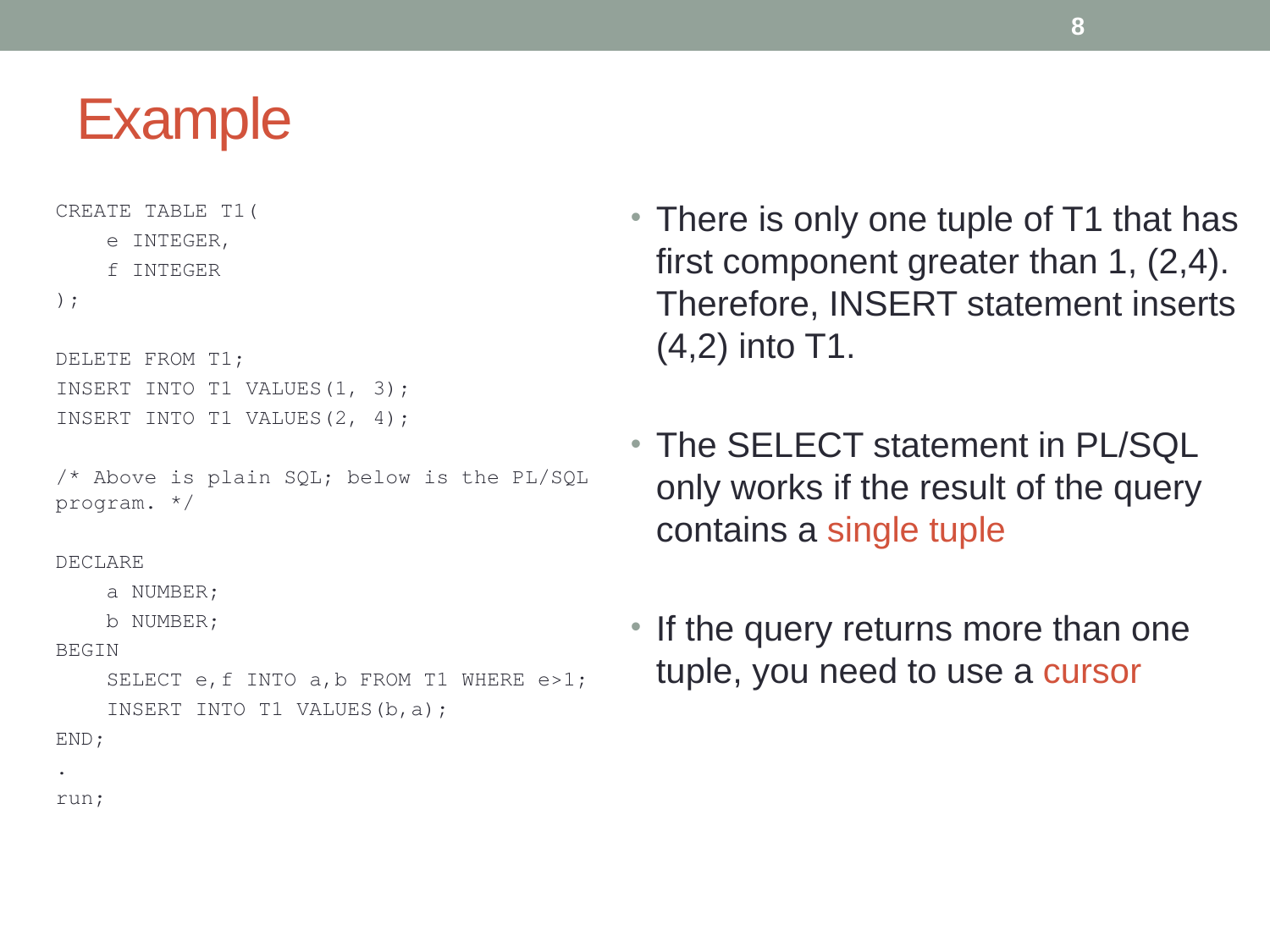

8
# Example
There is only one tuple of T1 that has first component greater than 1, (2,4). Therefore, INSERT statement inserts (4,2) into T1.

The SELECT statement in PL/SQL only works if the result of the query contains a single tuple

If the query returns more than one tuple, you need to use a cursor

CREATE TABLE T1(
    e INTEGER,
    f INTEGER
);

DELETE FROM T1;
INSERT INTO T1 VALUES(1, 3);
INSERT INTO T1 VALUES(2, 4);

/* Above is plain SQL; below is the PL/SQL program. */

DECLARE
    a NUMBER;
    b NUMBER;
BEGIN
    SELECT e,f INTO a,b FROM T1 WHERE e>1;
    INSERT INTO T1 VALUES(b,a);
END;
.
run;